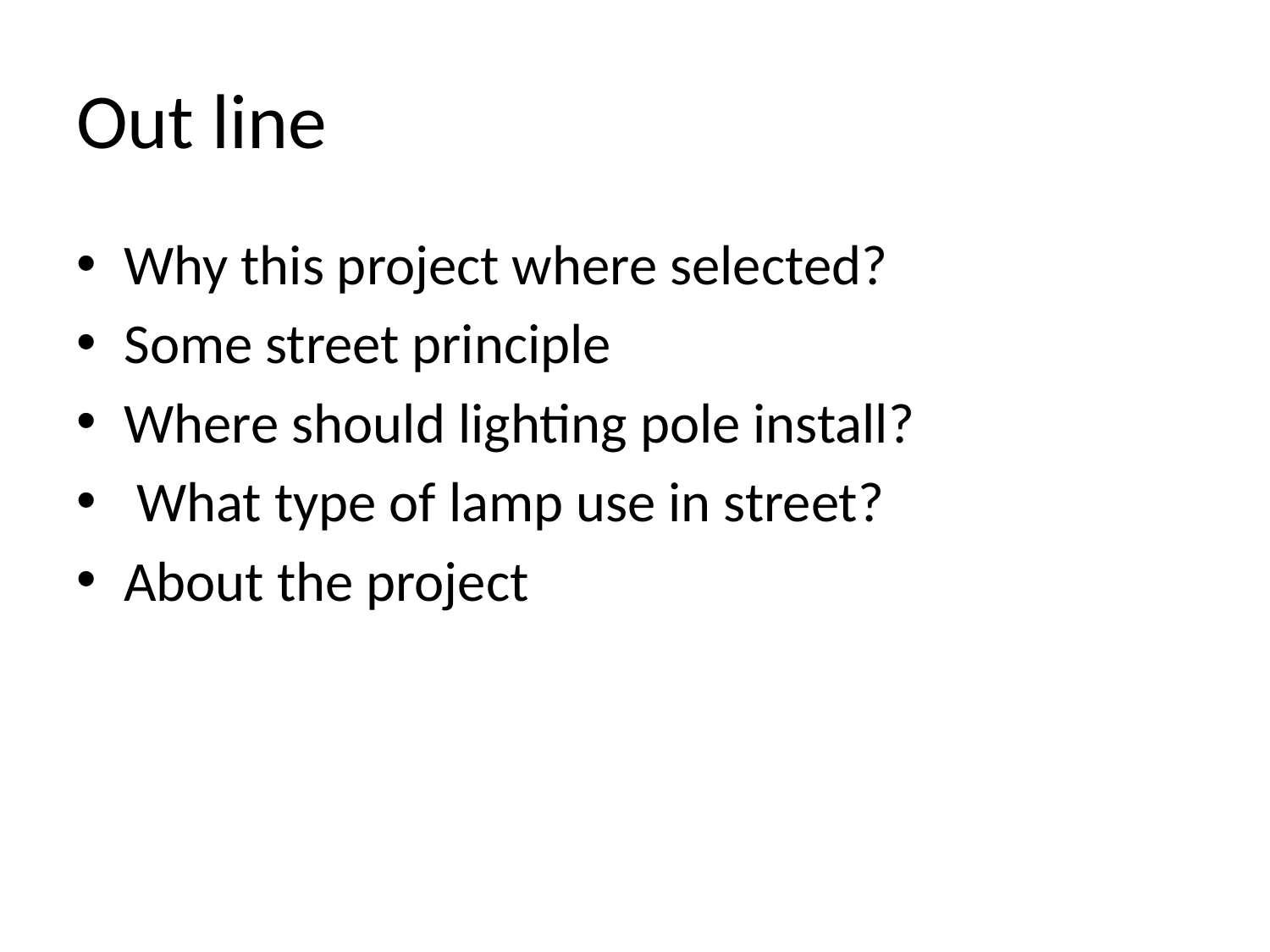

# Out line
Why this project where selected?
Some street principle
Where should lighting pole install?
 What type of lamp use in street?
About the project